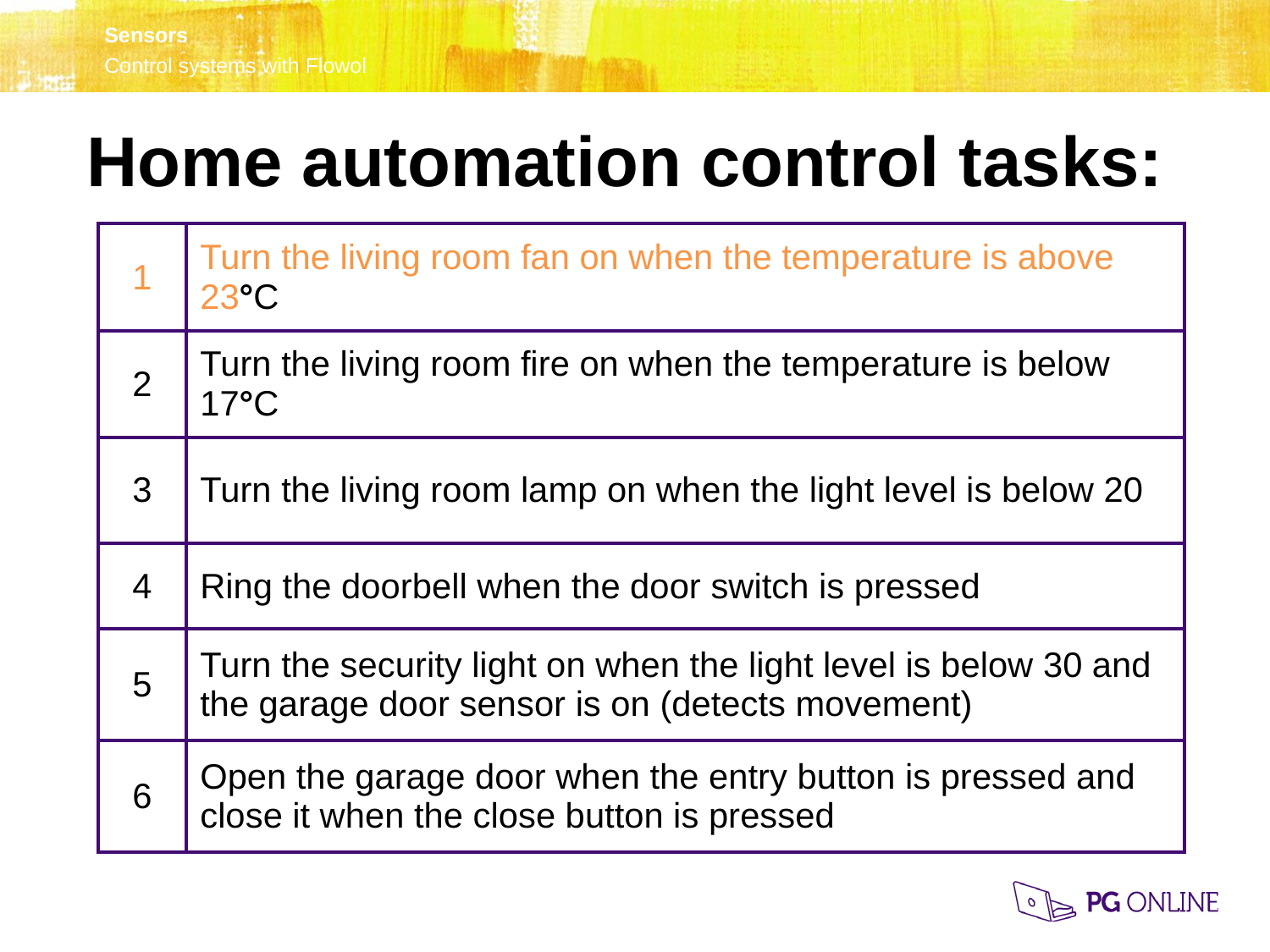

Home automation control tasks:
| 1 | Turn the living room fan on when the temperature is above 23°C |
| --- | --- |
| 2 | Turn the living room fire on when the temperature is below 17°C |
| 3 | Turn the living room lamp on when the light level is below 20 |
| 4 | Ring the doorbell when the door switch is pressed |
| 5 | Turn the security light on when the light level is below 30 and the garage door sensor is on (detects movement) |
| 6 | Open the garage door when the entry button is pressed and close it when the close button is pressed |